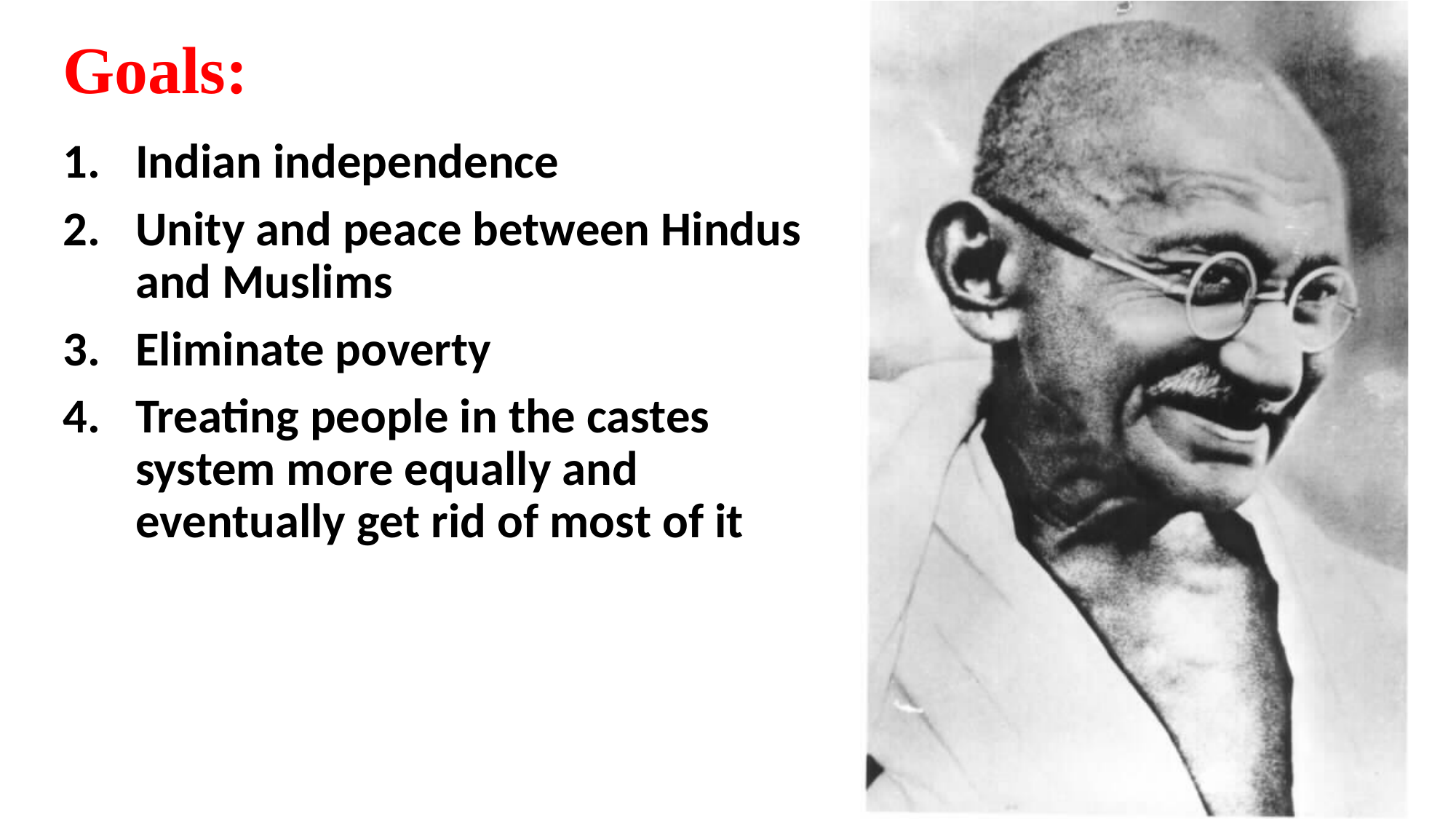

# Goals:
Indian independence
Unity and peace between Hindus and Muslims
Eliminate poverty
Treating people in the castes system more equally and eventually get rid of most of it